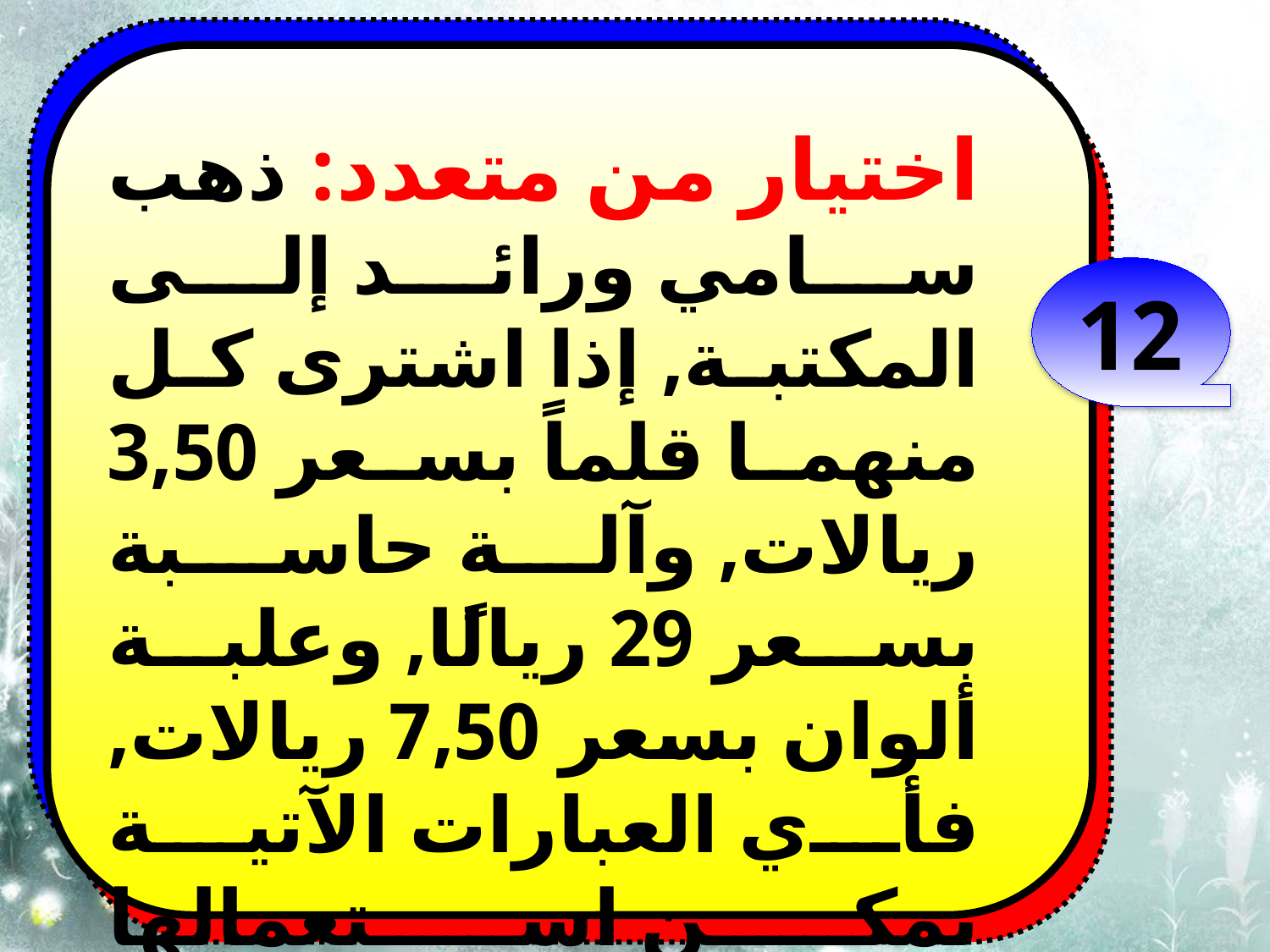

اختيار من متعدد: ذهب سامي ورائد إلى المكتبة, إذا اشترى كل منهما قلماً بسعر 3,50 ريالات, وآلة حاسبة بسعر 29 ريالًا, وعلبة ألوان بسعر 7,50 ريالات, فأي العبارات الآتية يمكن استعمالها لحساب المبلغ الذي دفعه الاثنان معاً؟
12